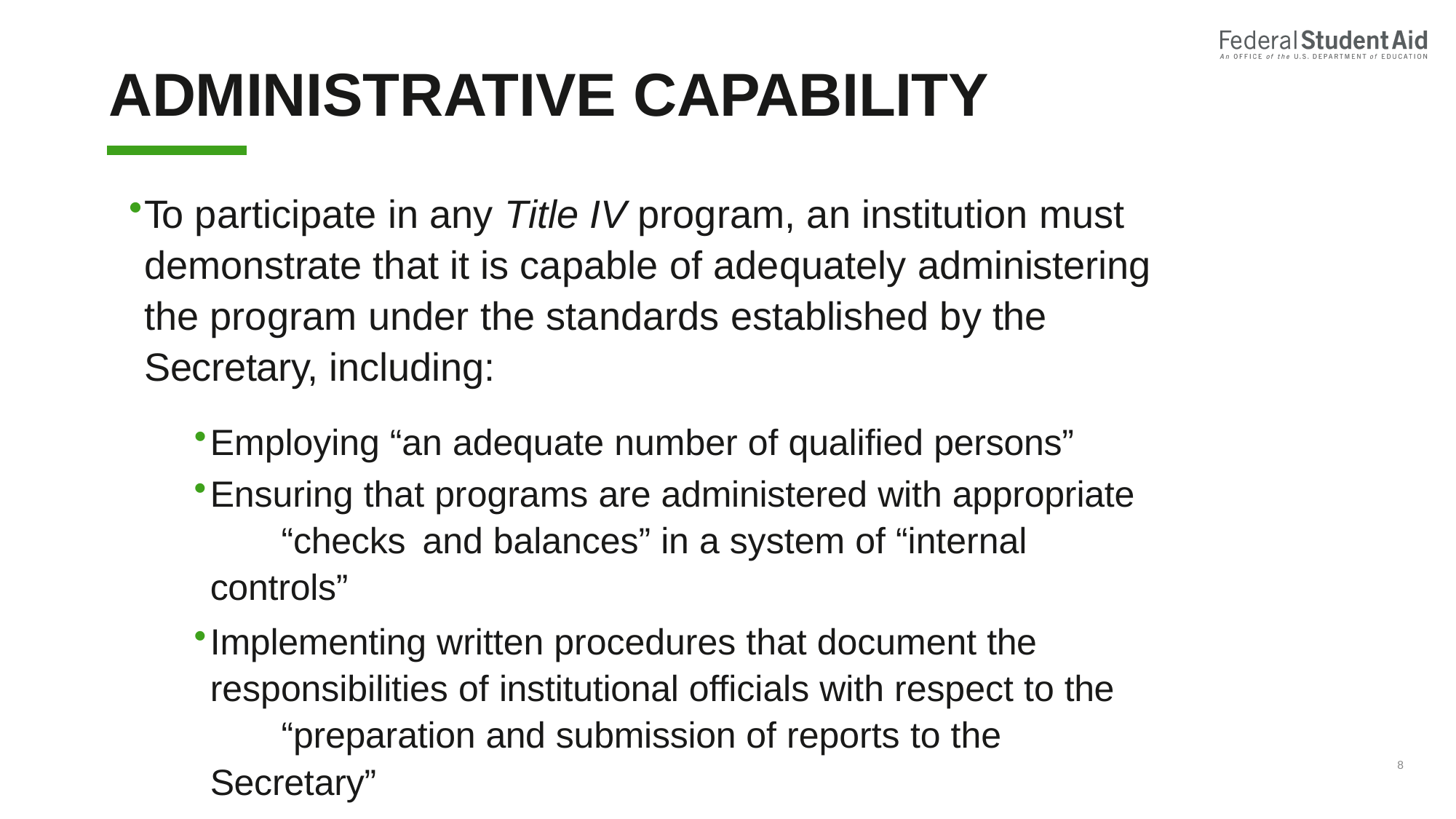

# ADMINISTRATIVE CAPABILITY
To participate in any Title IV program, an institution must demonstrate that it is capable of adequately administering the program under the standards established by the Secretary, including:
Employing “an adequate number of qualified persons”
Ensuring that programs are administered with appropriate 	“checks	and balances” in a system of “internal controls”
Implementing written procedures that document the 	responsibilities of institutional officials with respect to the 	“preparation and submission of reports to the Secretary”

Does your school meet the mark?
8